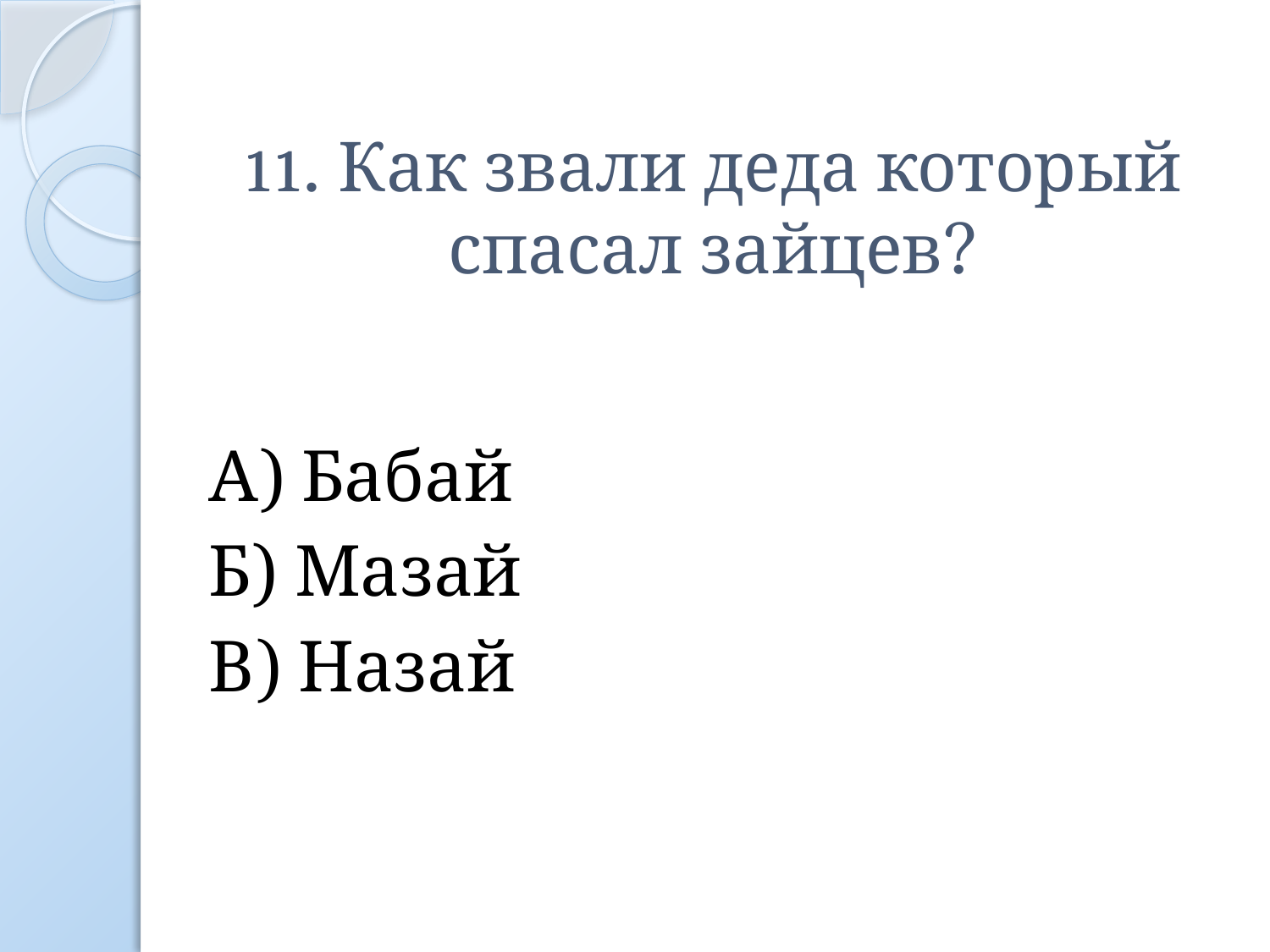

# 11. Как звали деда который спасал зайцев?

А) Бабай
Б) Мазай
В) Назай